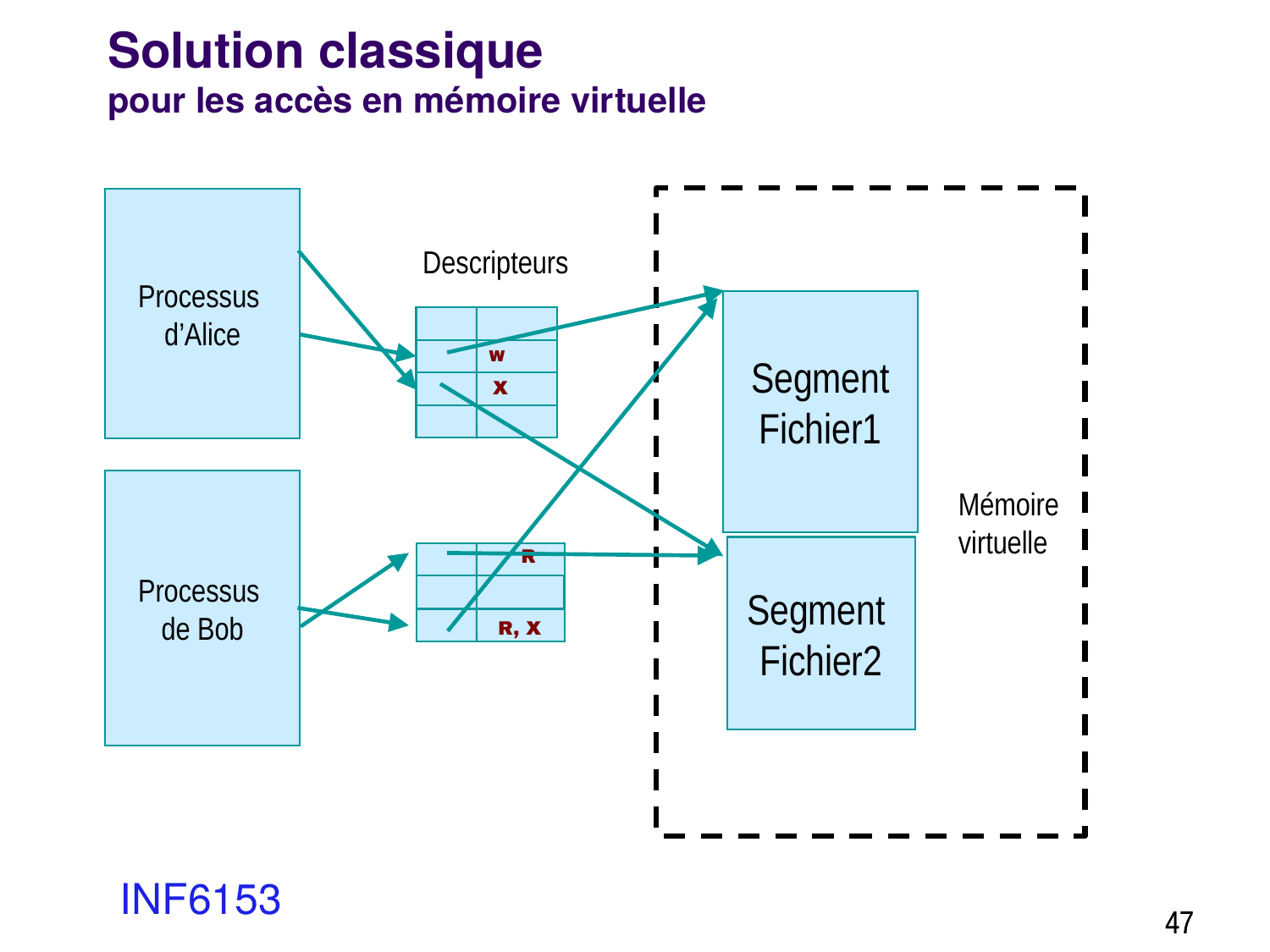

Solution classique
pour les accès en mémoire virtuelle

Processus
d’Alice

W
Segment
Fichier1

Processus
de Bob

R, X
Descripteurs

X

Mémoire
virtuelle
Segment
Fichier2
R

INF6153
47
47